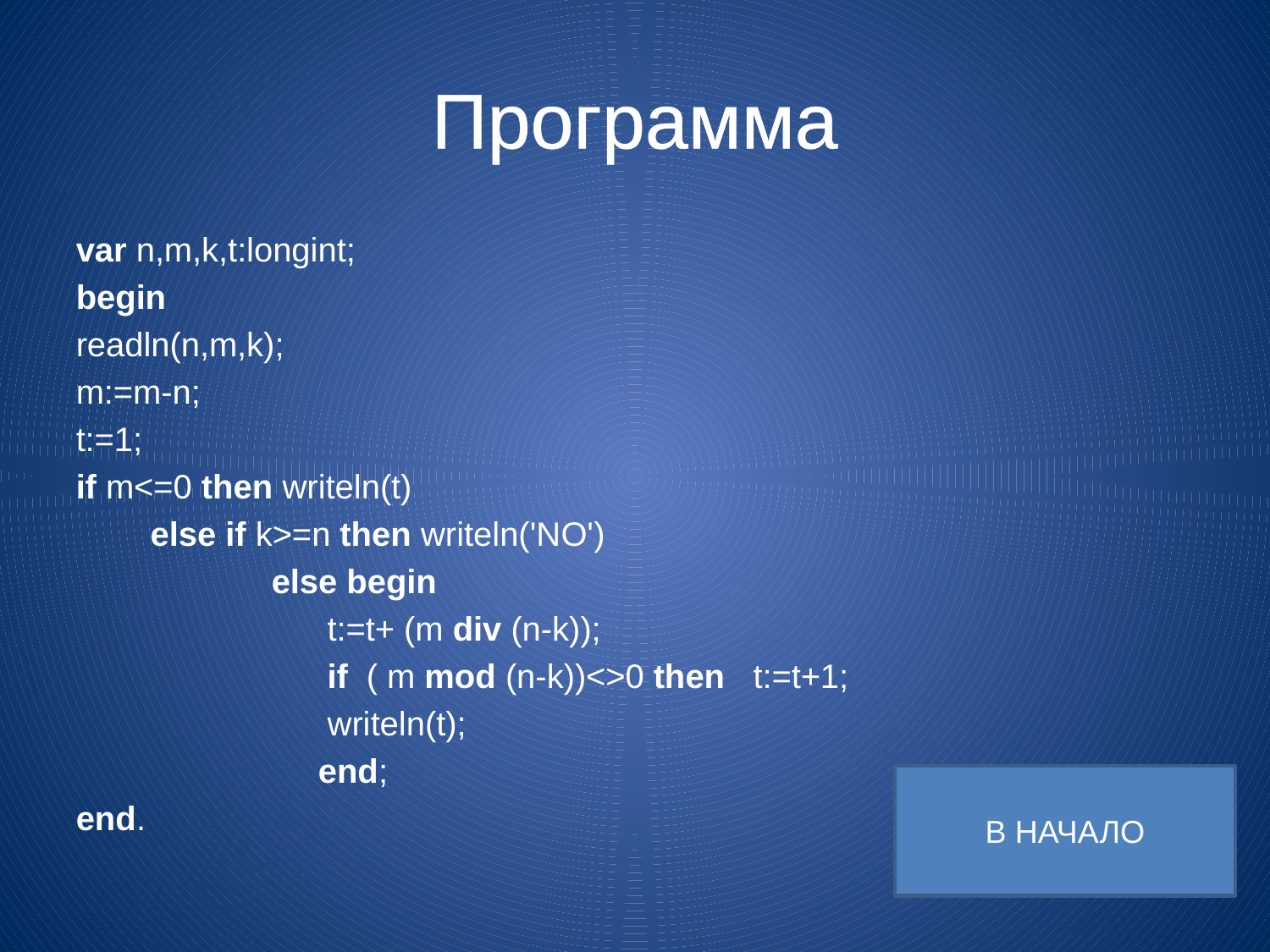

# Программа
var n,m,k,t:longint;
begin
readln(n,m,k);
m:=m-n;
t:=1;
if m<=0 then writeln(t)
        else if k>=n then writeln('NO')
                     else begin
                           t:=t+ (m div (n-k));
                           if  ( m mod (n-k))<>0 then   t:=t+1;
                           writeln(t);
                          end;
end.

В НАЧАЛО